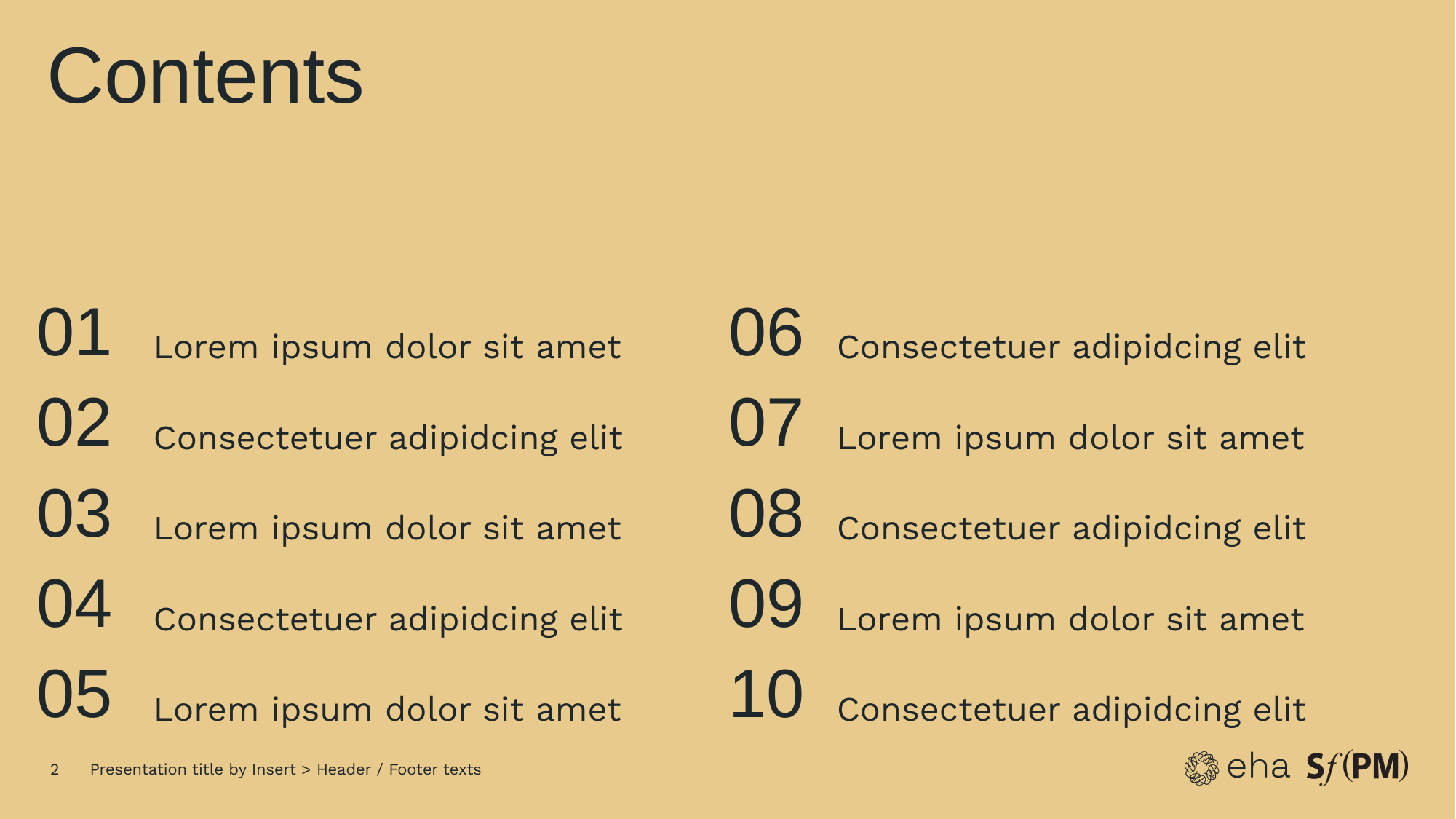

# Contents
| 01 | Lorem ipsum dolor sit amet | 06 | Consectetuer adipidcing elit |
| --- | --- | --- | --- |
| 02 | Consectetuer adipidcing elit | 07 | Lorem ipsum dolor sit amet |
| 03 | Lorem ipsum dolor sit amet | 08 | Consectetuer adipidcing elit |
| 04 | Consectetuer adipidcing elit | 09 | Lorem ipsum dolor sit amet |
| 05 | Lorem ipsum dolor sit amet | 10 | Consectetuer adipidcing elit |
2
Presentation title by Insert > Header / Footer texts